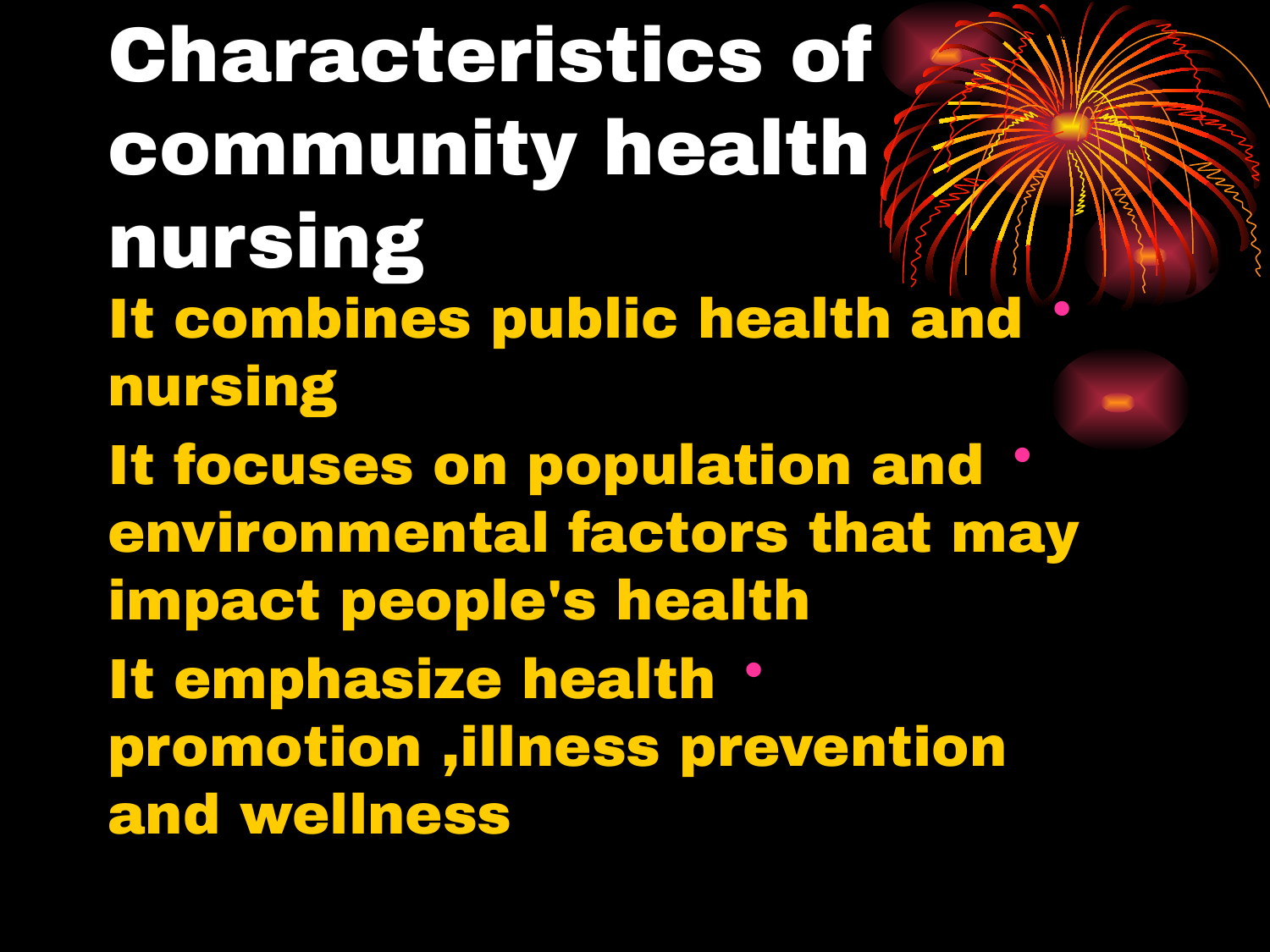

# Characteristics of community health nursing
It combines public health and nursing
It focuses on population and environmental factors that may impact people's health
It emphasize health promotion ,illness prevention and wellness